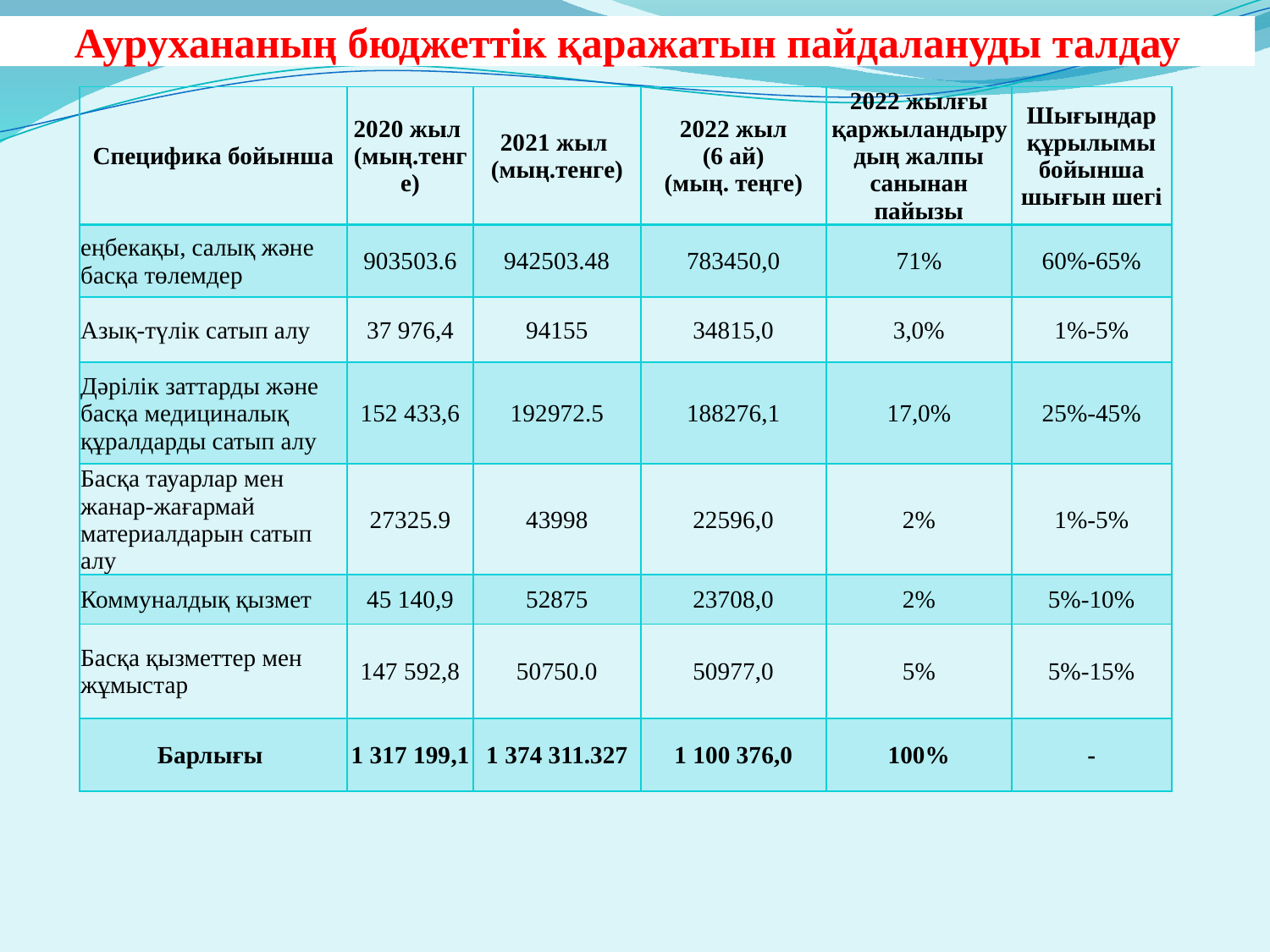

# Аурухананың бюджеттік қаражатын пайдалануды талдау
| Специфика бойынша | 2020 жыл (мың.тенге) | 2021 жыл (мың.тенге) | 2022 жыл (6 ай) (мың. теңге) | 2022 жылғы қаржыландырудың жалпы санынан пайызы | Шығындар құрылымы бойынша шығын шегі |
| --- | --- | --- | --- | --- | --- |
| еңбекақы, салық және басқа төлемдер | 903503.6 | 942503.48 | 783450,0 | 71% | 60%-65% |
| Азық-түлік сатып алу | 37 976,4 | 94155 | 34815,0 | 3,0% | 1%-5% |
| Дәрілік заттарды және басқа медициналық құралдарды сатып алу | 152 433,6 | 192972.5 | 188276,1 | 17,0% | 25%-45% |
| Басқа тауарлар мен жанар-жағармай материалдарын сатып алу | 27325.9 | 43998 | 22596,0 | 2% | 1%-5% |
| Коммуналдық қызмет | 45 140,9 | 52875 | 23708,0 | 2% | 5%-10% |
| Басқа қызметтер мен жұмыстар | 147 592,8 | 50750.0 | 50977,0 | 5% | 5%-15% |
| Барлығы | 1 317 199,1 | 1 374 311.327 | 1 100 376,0 | 100% | - |